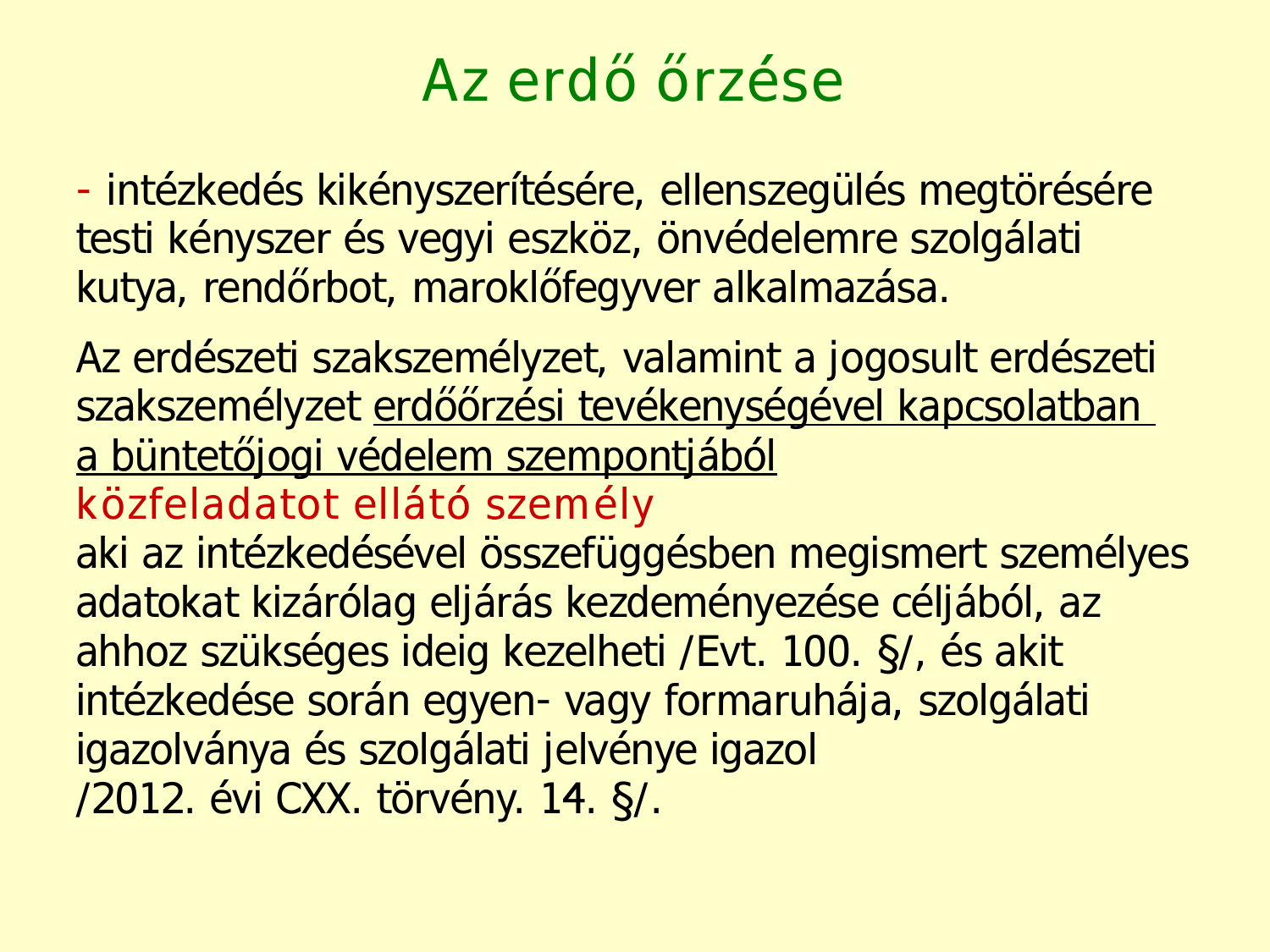

# Az erdő őrzése
- intézkedés kikényszerítésére, ellenszegülés megtörésére
testi kényszer és vegyi eszköz, önvédelemre szolgálati
kutya, rendőrbot, maroklőfegyver alkalmazása.

Az erdészeti szakszemélyzet, valamint a jogosult erdészeti
szakszemélyzet erdőőrzési tevékenységével kapcsolatban
a büntetőjogi védelem szempontjából
közfeladatot ellátó személy
aki az intézkedésével összefüggésben megismert személyes
adatokat kizárólag eljárás kezdeményezése céljából, az
ahhoz szükséges ideig kezelheti /Evt. 100. §/, és akit
intézkedése során egyen- vagy formaruhája, szolgálati
igazolványa és szolgálati jelvénye igazol
/2012. évi CXX. törvény. 14. §/.